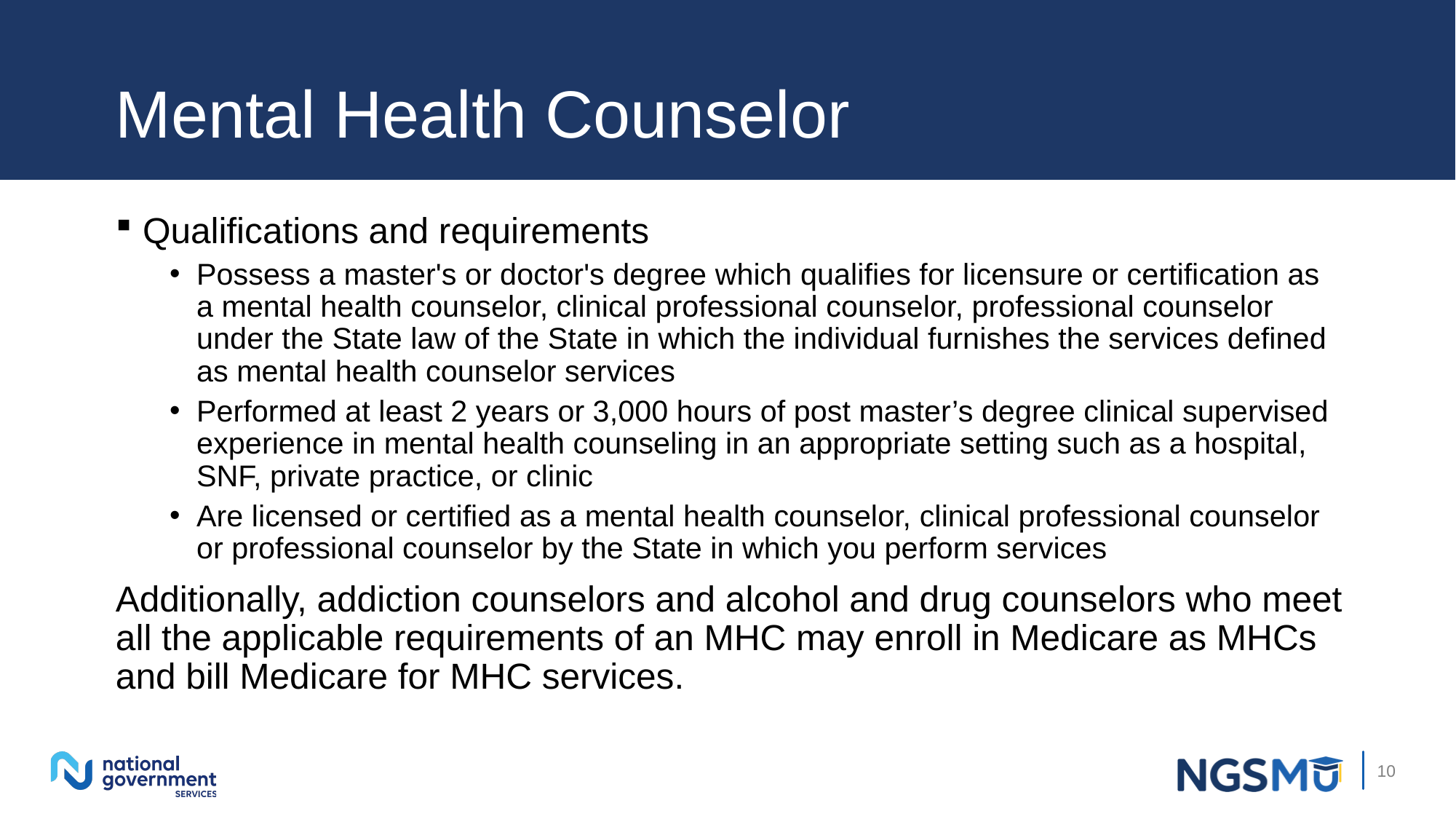

# Mental Health Counselor
Qualifications and requirements
Possess a master's or doctor's degree which qualifies for licensure or certification as a mental health counselor, clinical professional counselor, professional counselor under the State law of the State in which the individual furnishes the services defined as mental health counselor services
Performed at least 2 years or 3,000 hours of post master’s degree clinical supervised experience in mental health counseling in an appropriate setting such as a hospital, SNF, private practice, or clinic
Are licensed or certified as a mental health counselor, clinical professional counselor or professional counselor by the State in which you perform services
Additionally, addiction counselors and alcohol and drug counselors who meet all the applicable requirements of an MHC may enroll in Medicare as MHCs and bill Medicare for MHC services.
10